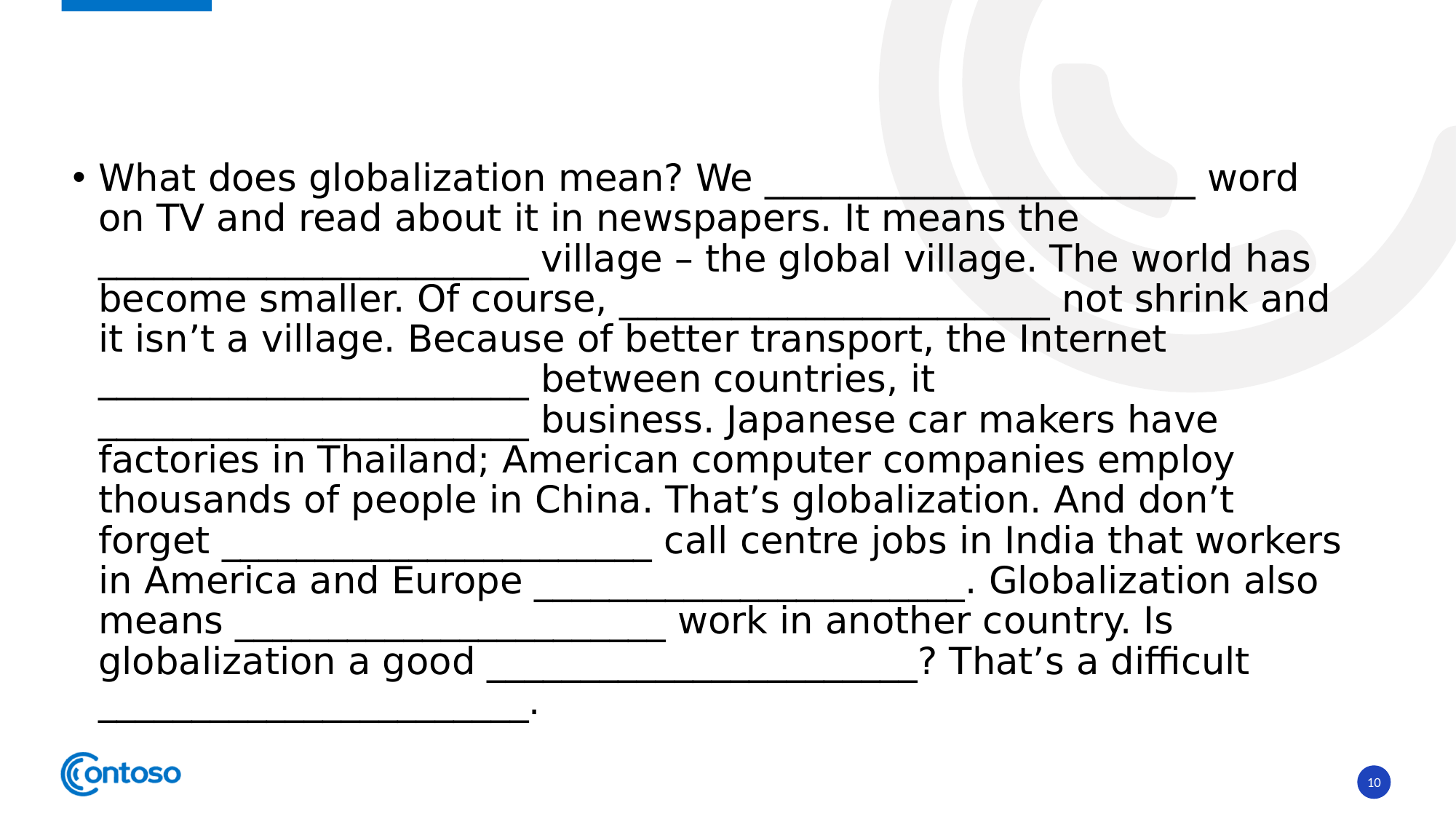

#
What does globalization mean? We _______________________ word on TV and read about it in newspapers. It means the _______________________ village – the global village. The world has become smaller. Of course, _______________________ not shrink and it isn’t a village. Because of better transport, the Internet _______________________ between countries, it _______________________ business. Japanese car makers have factories in Thailand; American computer companies employ thousands of people in China. That’s globalization. And don’t forget _______________________ call centre jobs in India that workers in America and Europe _______________________. Globalization also means _______________________ work in another country. Is globalization a good _______________________? That’s a difficult _______________________.
10